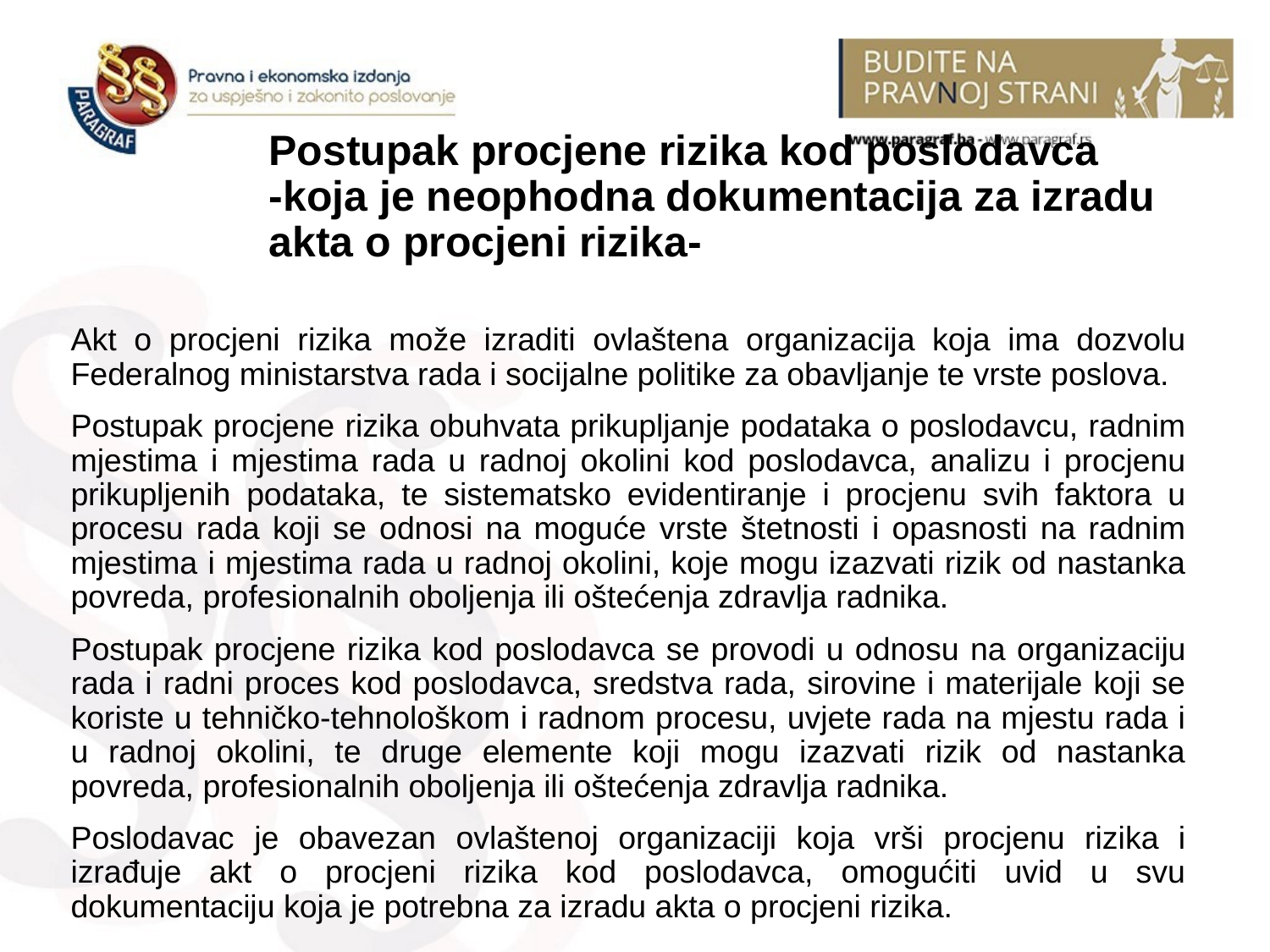

Postupak procjene rizika kod poslodavca
-koja je neophodna dokumentacija za izradu akta o procjeni rizika-

Akt o procjeni rizika može izraditi ovlaštena organizacija koja ima dozvolu Federalnog ministarstva rada i socijalne politike za obavljanje te vrste poslova.
Postupak procjene rizika obuhvata prikupljanje podataka o poslodavcu, radnim mjestima i mjestima rada u radnoj okolini kod poslodavca, analizu i procjenu prikupljenih podataka, te sistematsko evidentiranje i procjenu svih faktora u procesu rada koji se odnosi na moguće vrste štetnosti i opasnosti na radnim mjestima i mjestima rada u radnoj okolini, koje mogu izazvati rizik od nastanka povreda, profesionalnih oboljenja ili oštećenja zdravlja radnika.
Postupak procjene rizika kod poslodavca se provodi u odnosu na organizaciju rada i radni proces kod poslodavca, sredstva rada, sirovine i materijale koji se koriste u tehničko-tehnološkom i radnom procesu, uvjete rada na mjestu rada i u radnoj okolini, te druge elemente koji mogu izazvati rizik od nastanka povreda, profesionalnih oboljenja ili oštećenja zdravlja radnika.
Poslodavac je obavezan ovlaštenoj organizaciji koja vrši procjenu rizika i izrađuje akt o procjeni rizika kod poslodavca, omogućiti uvid u svu dokumentaciju koja je potrebna za izradu akta o procjeni rizika.